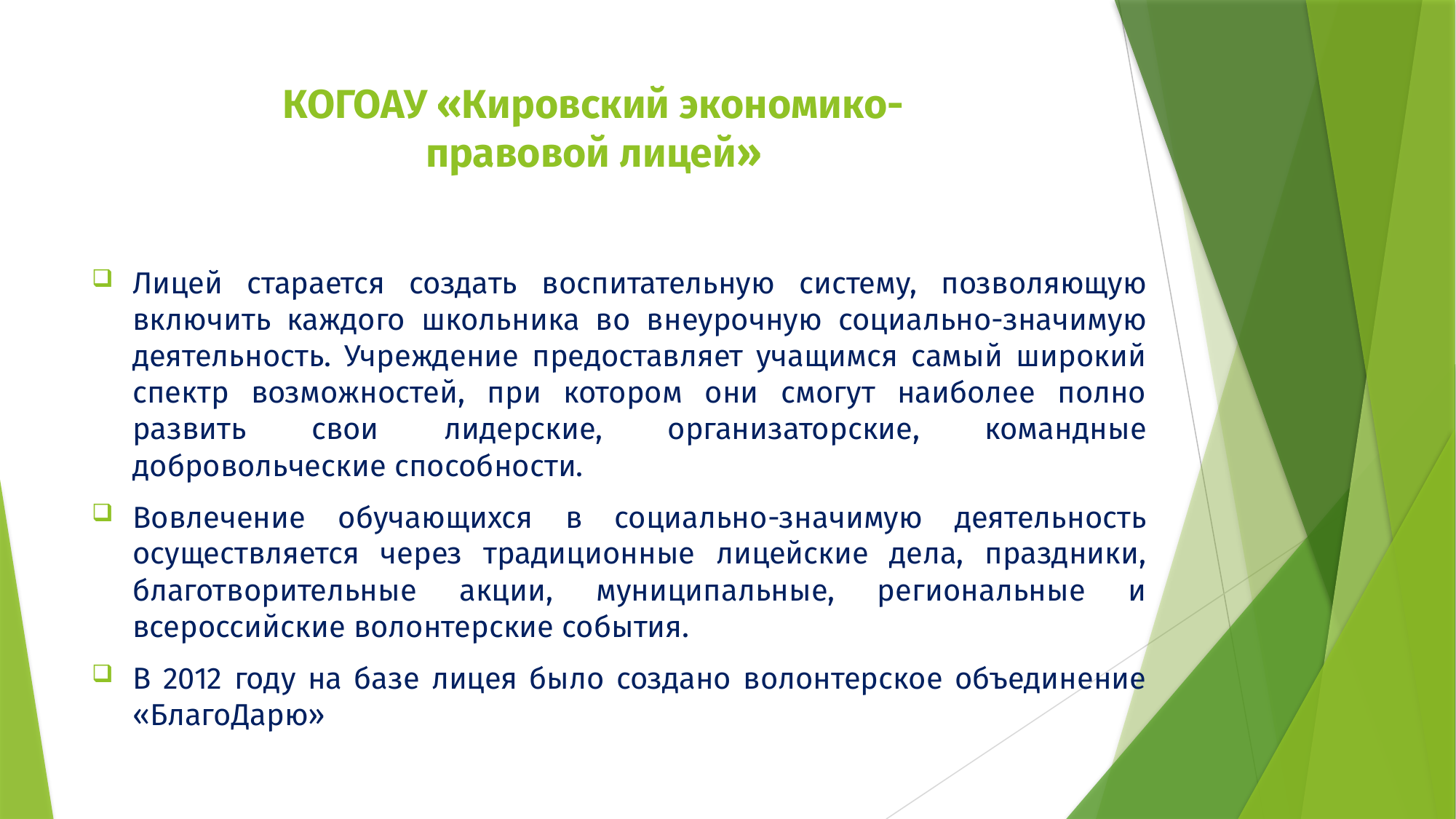

# КОГОАУ «Кировский экономико- правовой лицей»
Лицей старается создать воспитательную систему, позволяющую включить каждого школьника во внеурочную социально-значимую деятельность. Учреждение предоставляет учащимся самый широкий спектр возможностей, при котором они смогут наиболее полно развить свои лидерские, организаторские, командные добровольческие способности.
Вовлечение обучающихся в социально-значимую деятельность осуществляется через традиционные лицейские дела, праздники, благотворительные акции, муниципальные, региональные и всероссийские волонтерские события.
В 2012 году на базе лицея было создано волонтерское объединение «БлагоДарю»